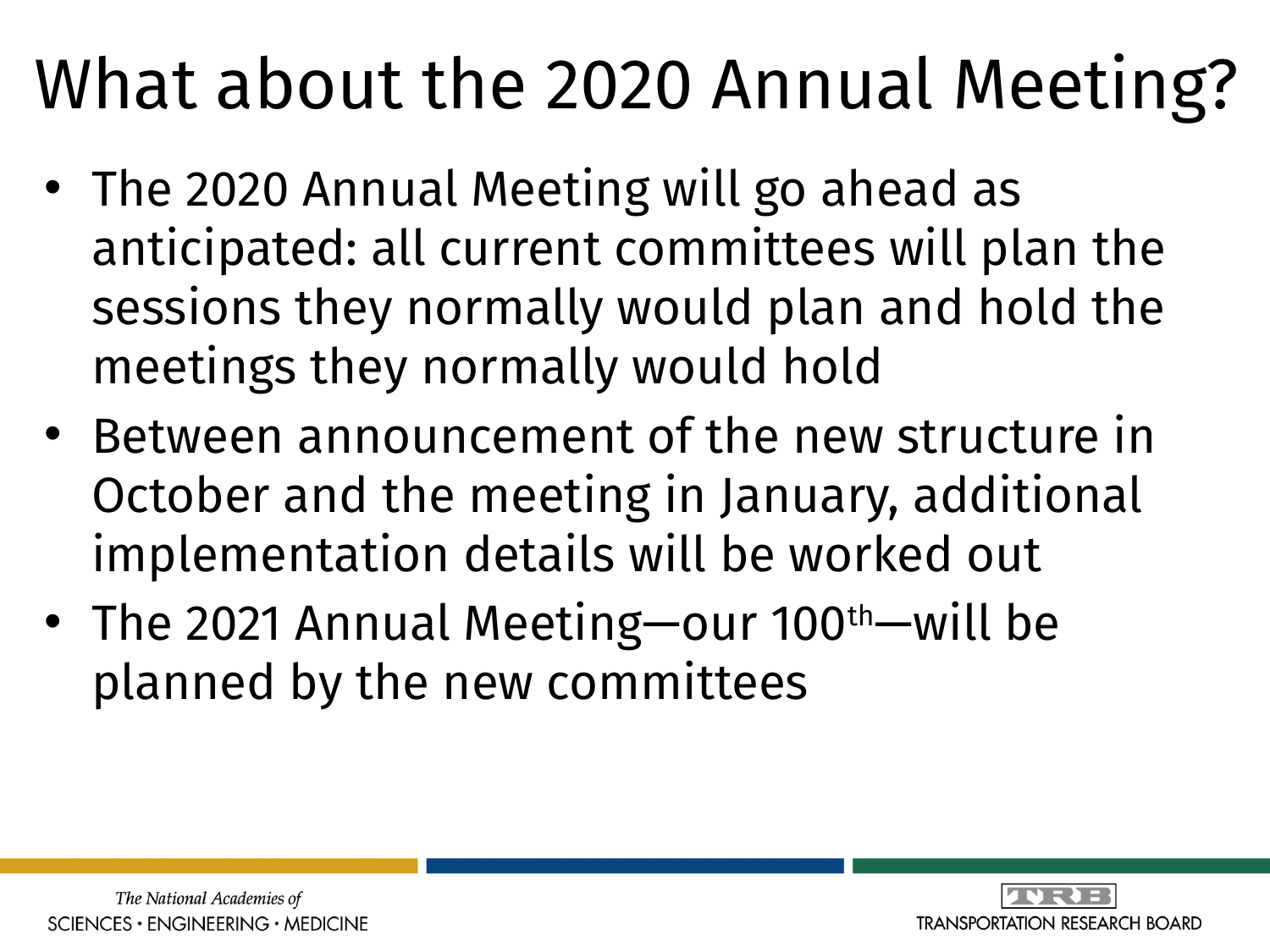

# What about the 2020 Annual Meeting?
The 2020 Annual Meeting will go ahead as anticipated: all current committees will plan the sessions they normally would plan and hold the meetings they normally would hold
Between announcement of the new structure in October and the meeting in January, additional implementation details will be worked out
The 2021 Annual Meeting—our 100th—will be planned by the new committees